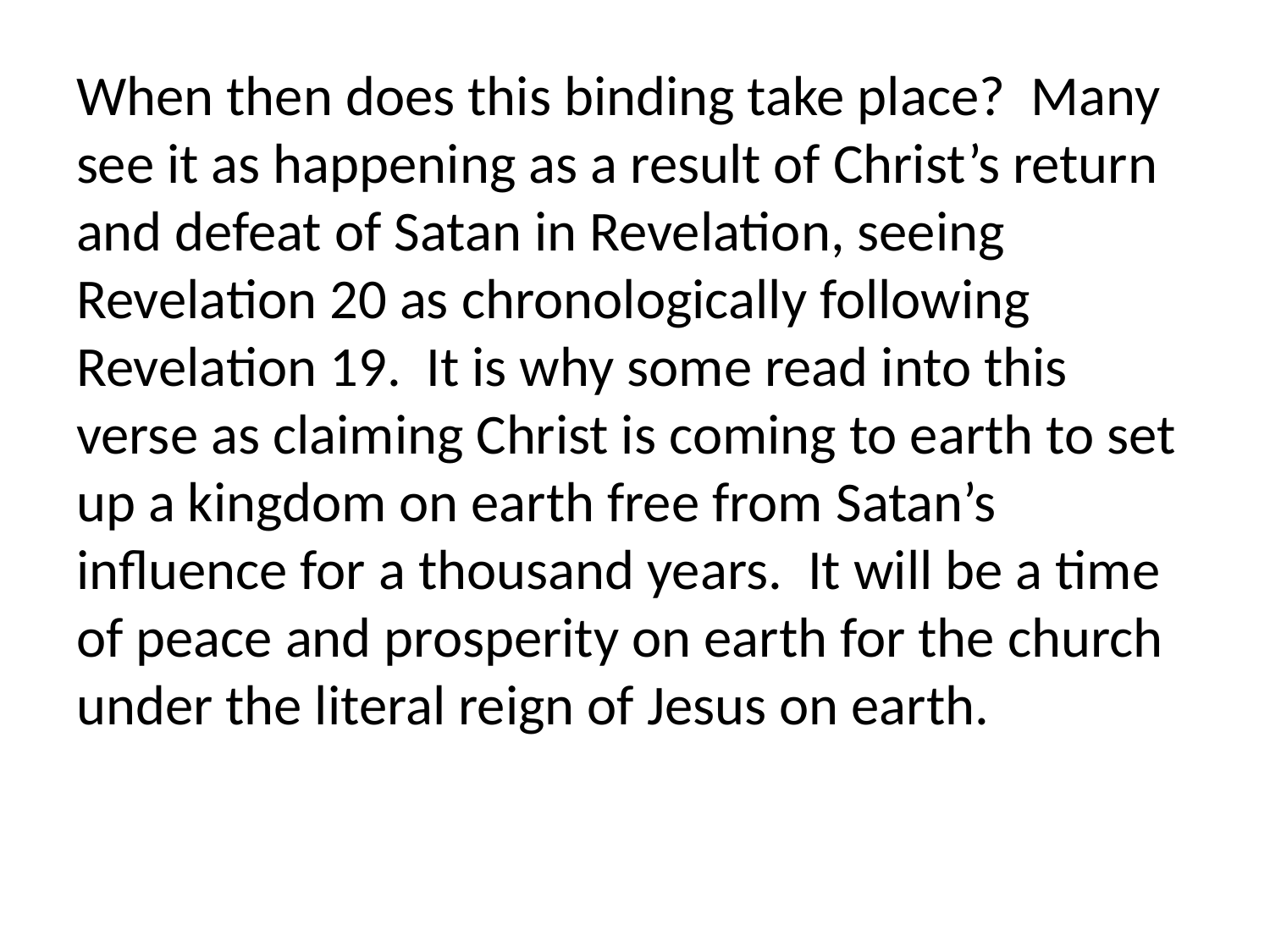

When then does this binding take place?  Many see it as happening as a result of Christ’s return and defeat of Satan in Revelation, seeing Revelation 20 as chronologically following Revelation 19.  It is why some read into this verse as claiming Christ is coming to earth to set up a kingdom on earth free from Satan’s influence for a thousand years.  It will be a time of peace and prosperity on earth for the church under the literal reign of Jesus on earth.